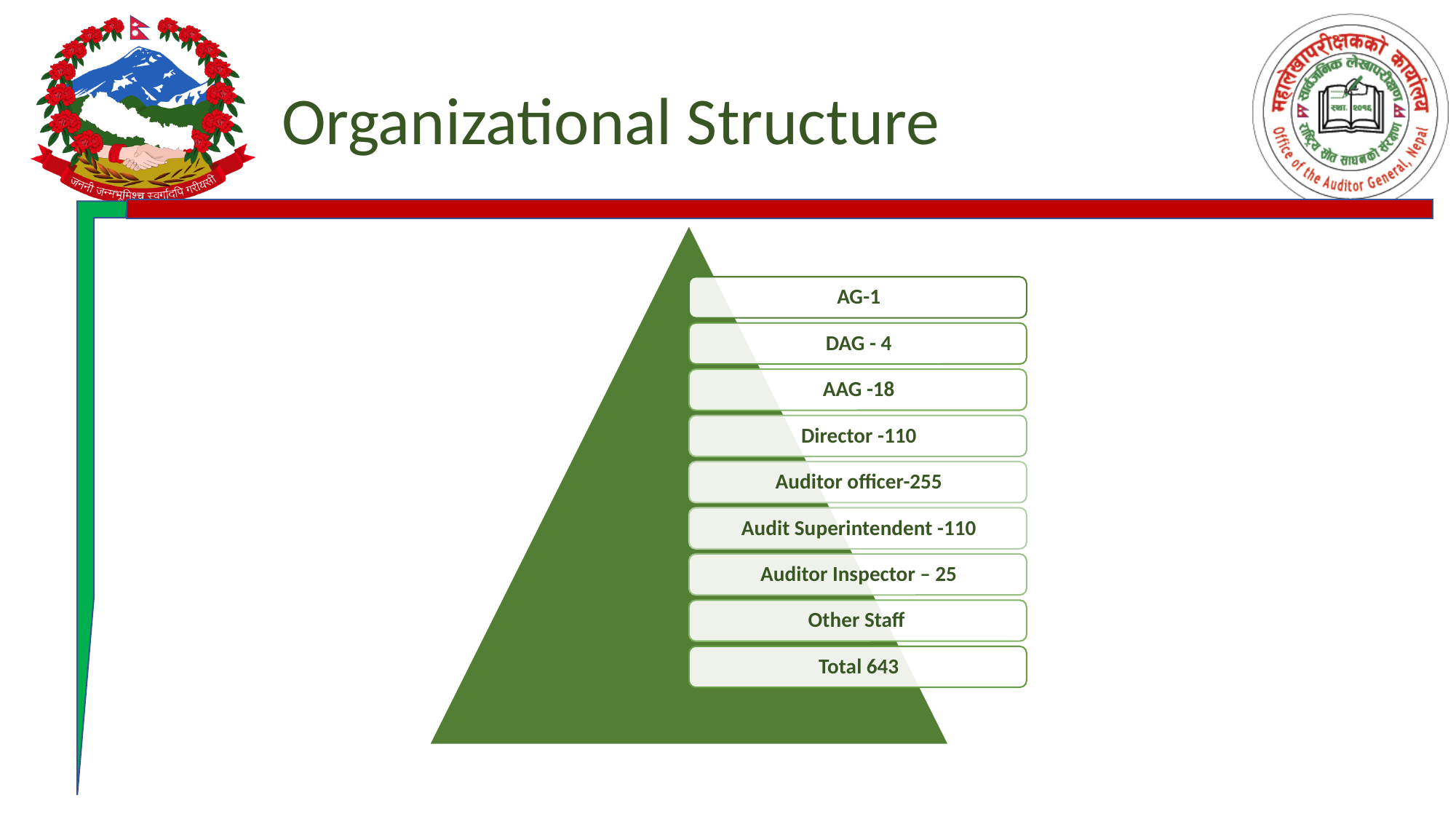

# Organizational Structure
AG-1
DAG - 4
AAG -18
Director -110
Auditor officer-255
Audit Superintendent -110
Auditor Inspector – 25
Other Staff
Total 643